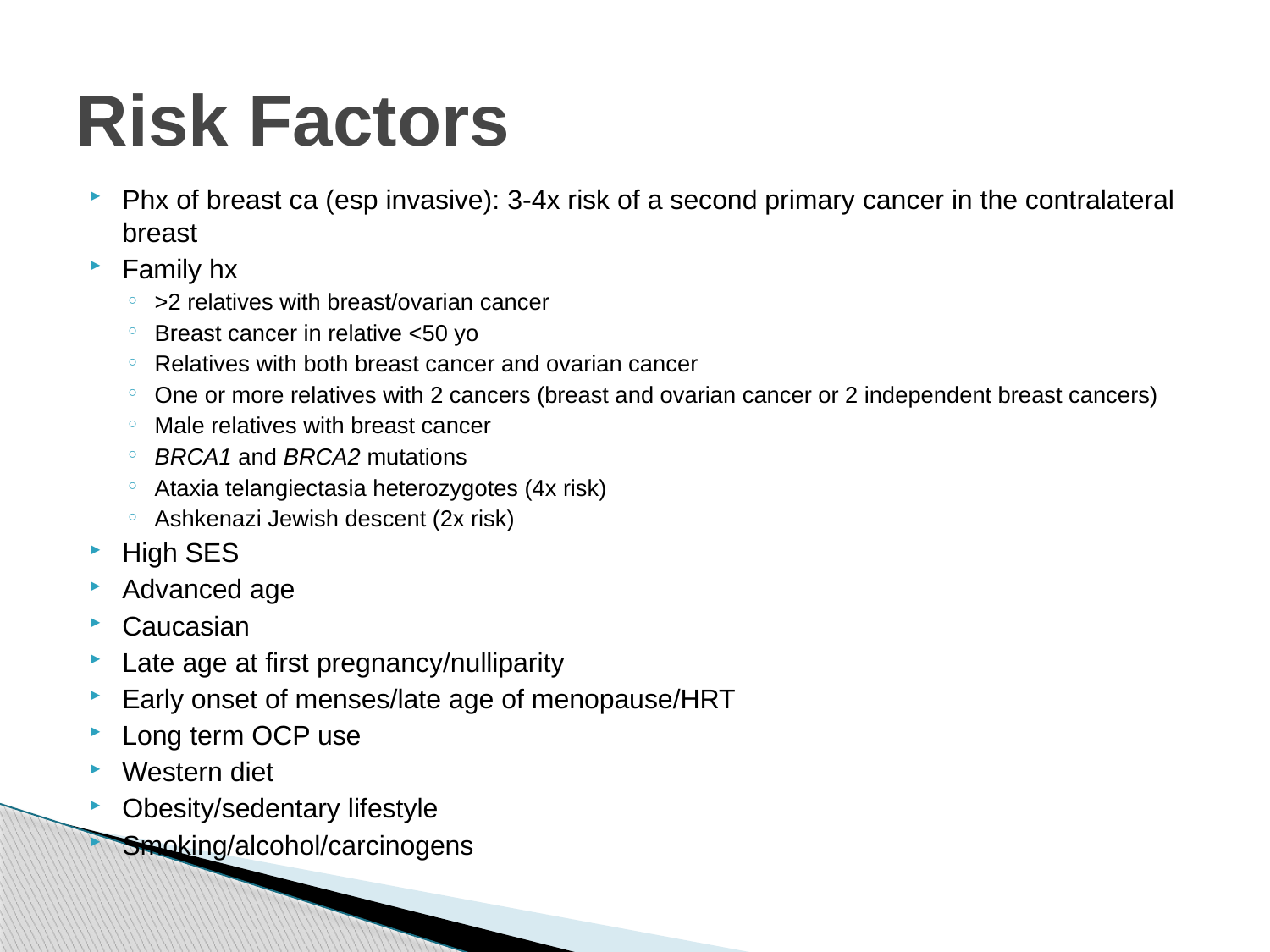

# Risk Factors
Phx of breast ca (esp invasive): 3-4x risk of a second primary cancer in the contralateral breast
Family hx
>2 relatives with breast/ovarian cancer
Breast cancer in relative <50 yo
Relatives with both breast cancer and ovarian cancer
One or more relatives with 2 cancers (breast and ovarian cancer or 2 independent breast cancers)
Male relatives with breast cancer
BRCA1 and BRCA2 mutations
Ataxia telangiectasia heterozygotes (4x risk)
Ashkenazi Jewish descent (2x risk)
High SES
Advanced age
Caucasian
Late age at first pregnancy/nulliparity
Early onset of menses/late age of menopause/HRT
Long term OCP use
Western diet
Obesity/sedentary lifestyle
Smoking/alcohol/carcinogens